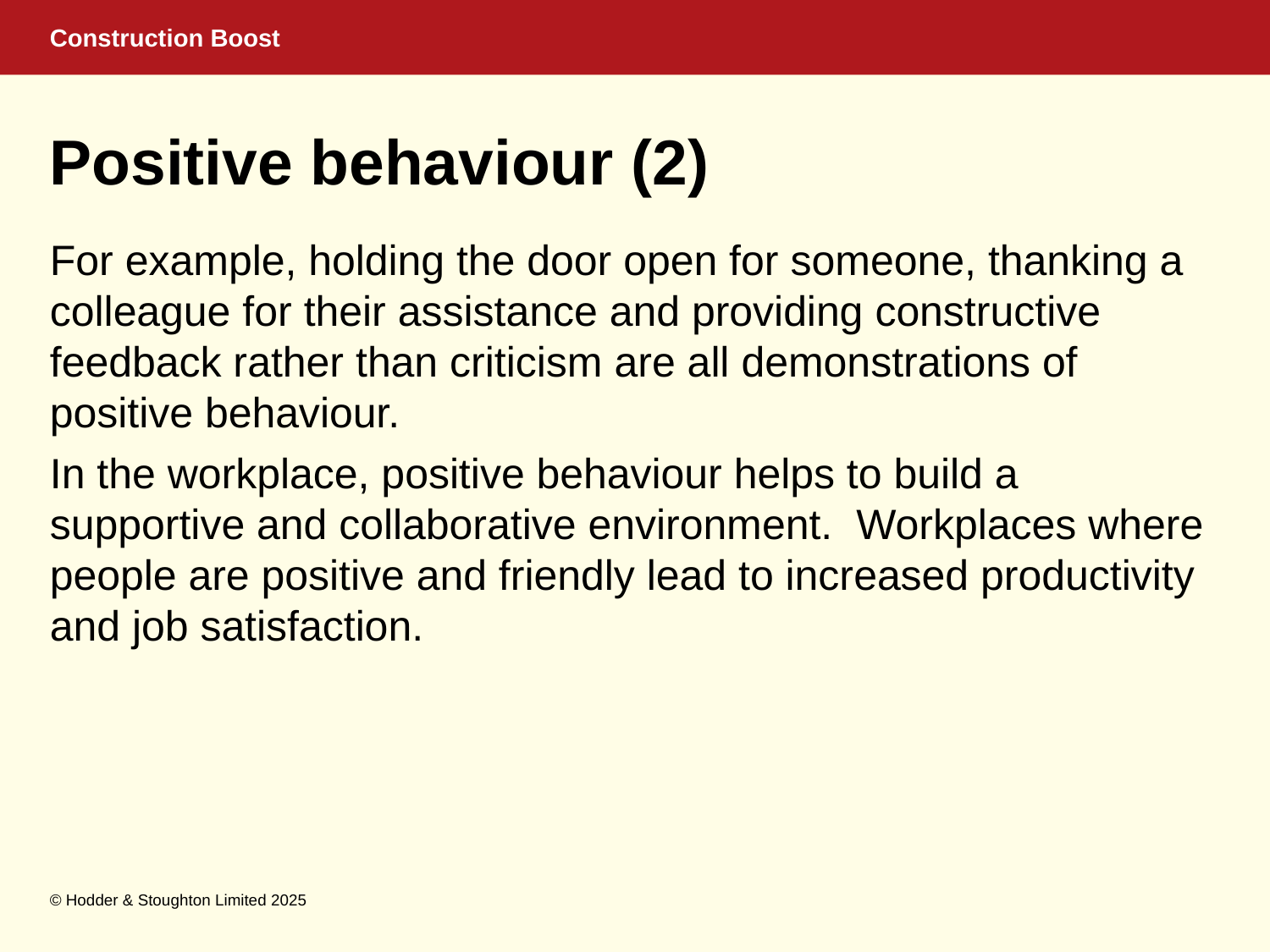

# Positive behaviour (2)
For example, holding the door open for someone, thanking a colleague for their assistance and providing constructive feedback rather than criticism are all demonstrations of positive behaviour.
In the workplace, positive behaviour helps to build a supportive and collaborative environment.  Workplaces where people are positive and friendly lead to increased productivity and job satisfaction.
© Hodder & Stoughton Limited 2025